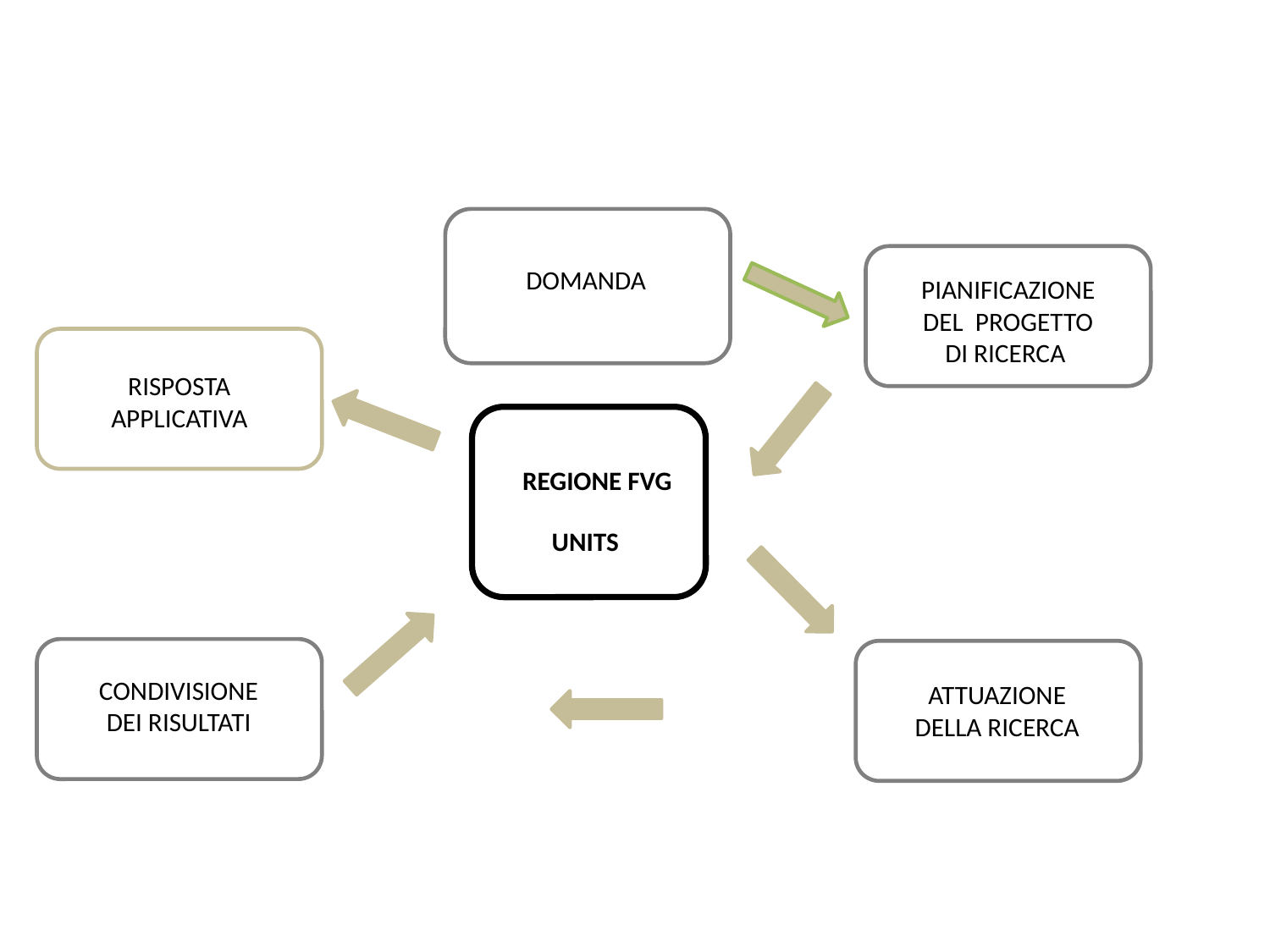

DOMANDA
PIANIFICAZIONE DEL  PROGETTO DI RICERCA

RISPOSTA APPLICATIVA

REGIONE FVG
UNITS

CONDIVISIONE
DEI RISULTATI
ATTUAZIONE DELLA RICERCA